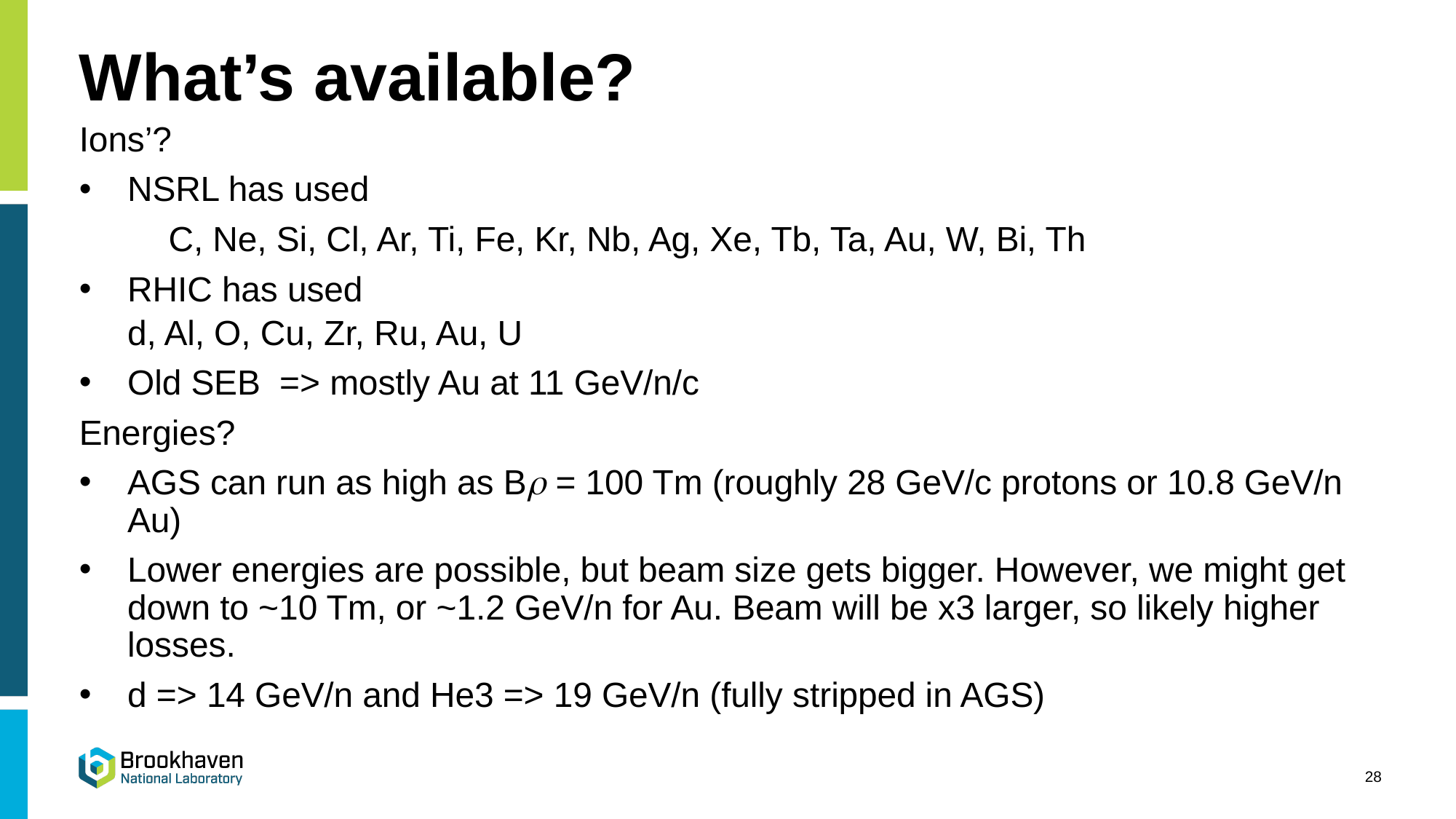

# What’s available?
Ions’?
NSRL has used
	C, Ne, Si, Cl, Ar, Ti, Fe, Kr, Nb, Ag, Xe, Tb, Ta, Au, W, Bi, Th
RHIC has used
	d, Al, O, Cu, Zr, Ru, Au, U
Old SEB  => mostly Au at 11 GeV/n/c
Energies?
AGS can run as high as Bρ = 100 Tm (roughly 28 GeV/c protons or 10.8 GeV/n Au)
Lower energies are possible, but beam size gets bigger. However, we might get down to ~10 Tm, or ~1.2 GeV/n for Au. Beam will be x3 larger, so likely higher losses.
d => 14 GeV/n and He3 => 19 GeV/n (fully stripped in AGS)

28